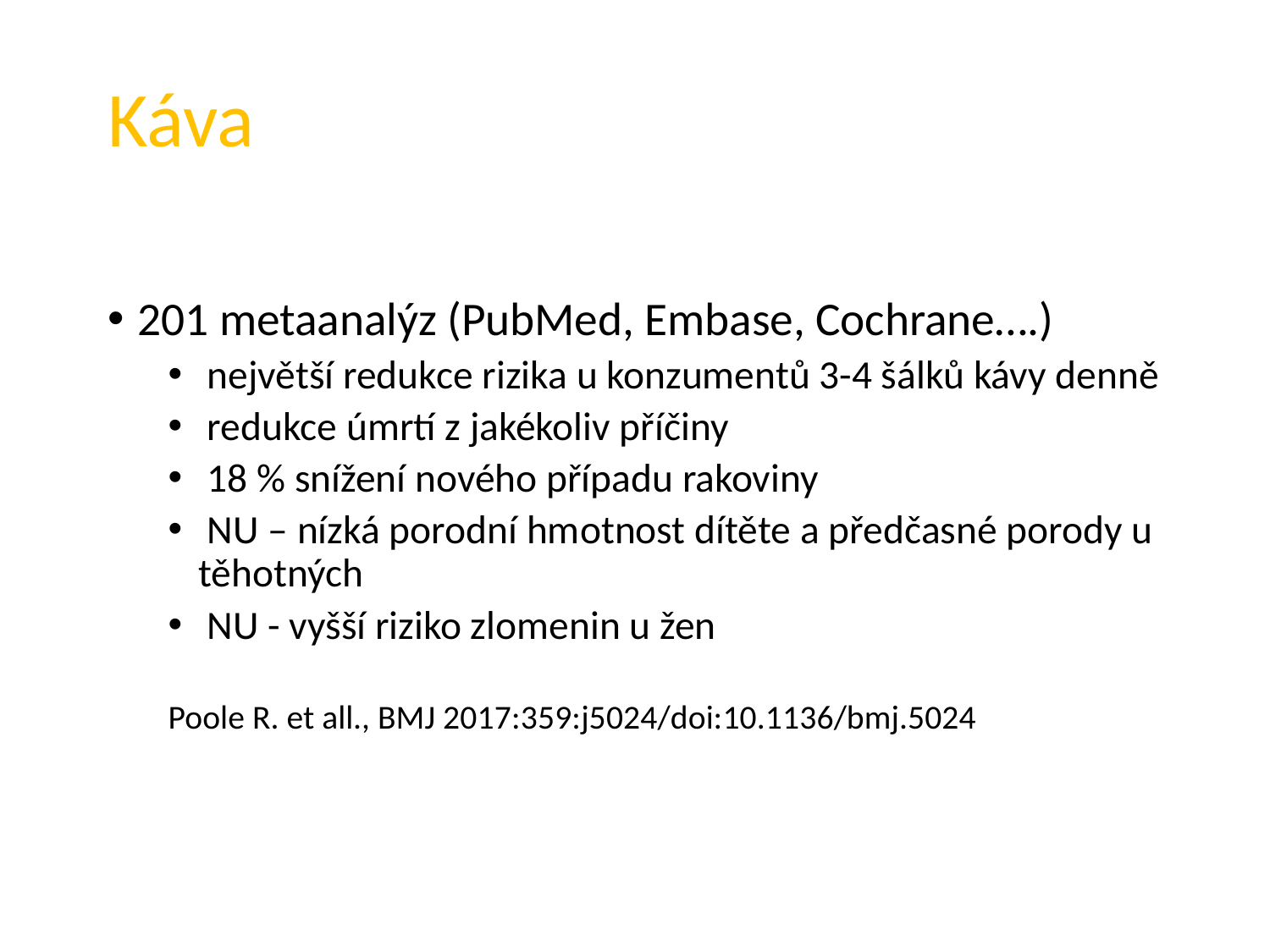

# Káva

201 metaanalýz (PubMed, Embase, Cochrane….)
 největší redukce rizika u konzumentů 3-4 šálků kávy denně
 redukce úmrtí z jakékoliv příčiny
 18 % snížení nového případu rakoviny
 NU – nízká porodní hmotnost dítěte a předčasné porody u těhotných
 NU - vyšší riziko zlomenin u žen

Poole R. et all., BMJ 2017:359:j5024/doi:10.1136/bmj.5024